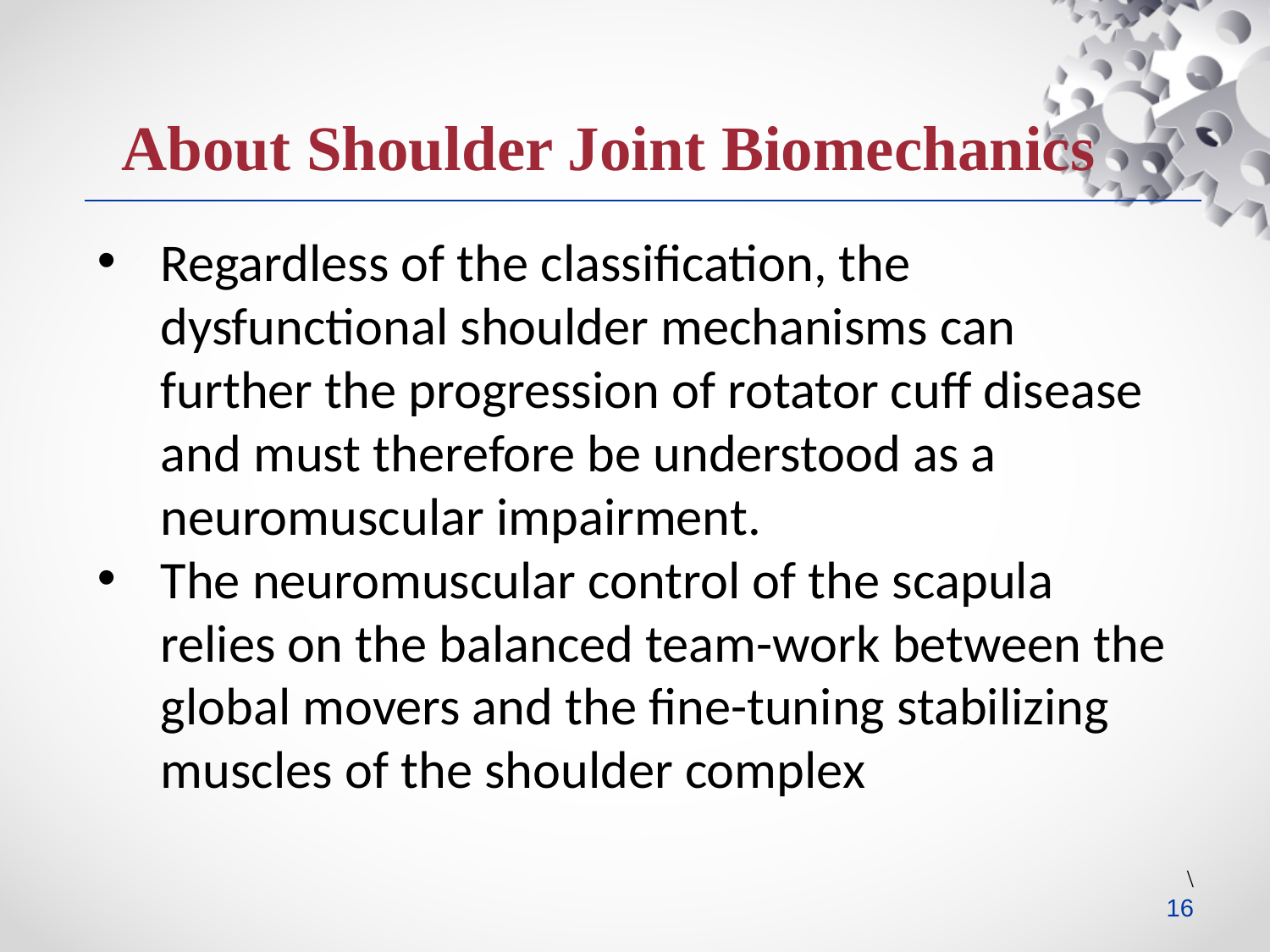

About Shoulder Joint Biomechanics
Regardless of the classification, the dysfunctional shoulder mechanisms can further the progression of rotator cuff disease and must therefore be understood as a neuromuscular impairment.
The neuromuscular control of the scapula relies on the balanced team-work between the global movers and the fine-tuning stabilizing muscles of the shoulder complex
\
16